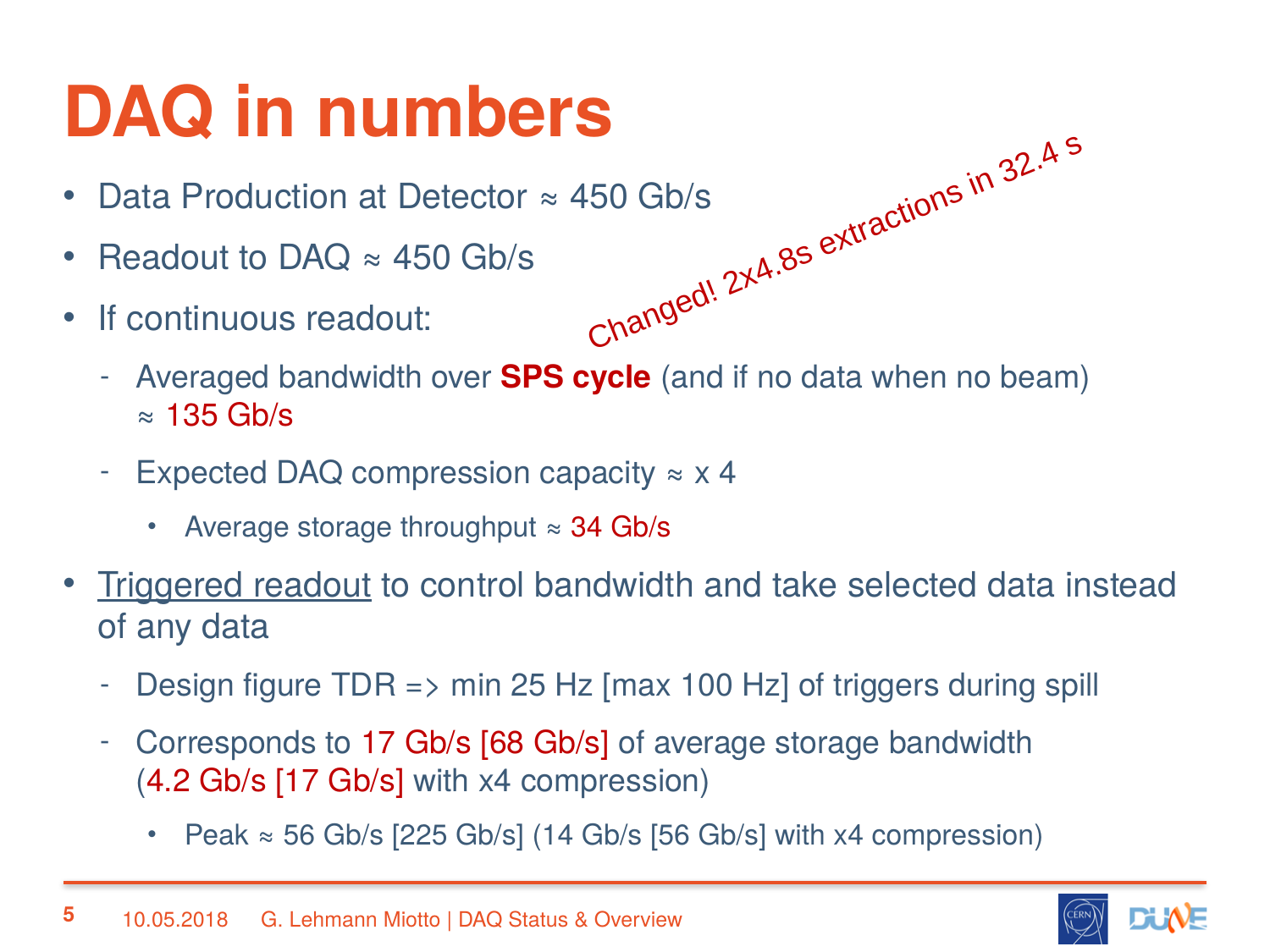

# DAQ in numbers
Data Production at Detector ≈ 450 Gb/s
Readout to DAQ ≈ 450 Gb/s
If continuous readout:
Averaged bandwidth over SPS cycle (and if no data when no beam)
≈ 135 Gb/s
Expected DAQ compression capacity ≈ x 4
Average storage throughput ≈ 34 Gb/s
Triggered readout to control bandwidth and take selected data instead of any data
Design figure TDR => min 25 Hz [max 100 Hz] of triggers during spill
Corresponds to 17 Gb/s [68 Gb/s] of average storage bandwidth
(4.2 Gb/s [17 Gb/s] with x4 compression)
Peak ≈ 56 Gb/s [225 Gb/s] (14 Gb/s [56 Gb/s] with x4 compression)

Changed! 2x4.8s extractions in 32.4 s
5
10.05.2018
G. Lehmann Miotto | DAQ Status & Overview